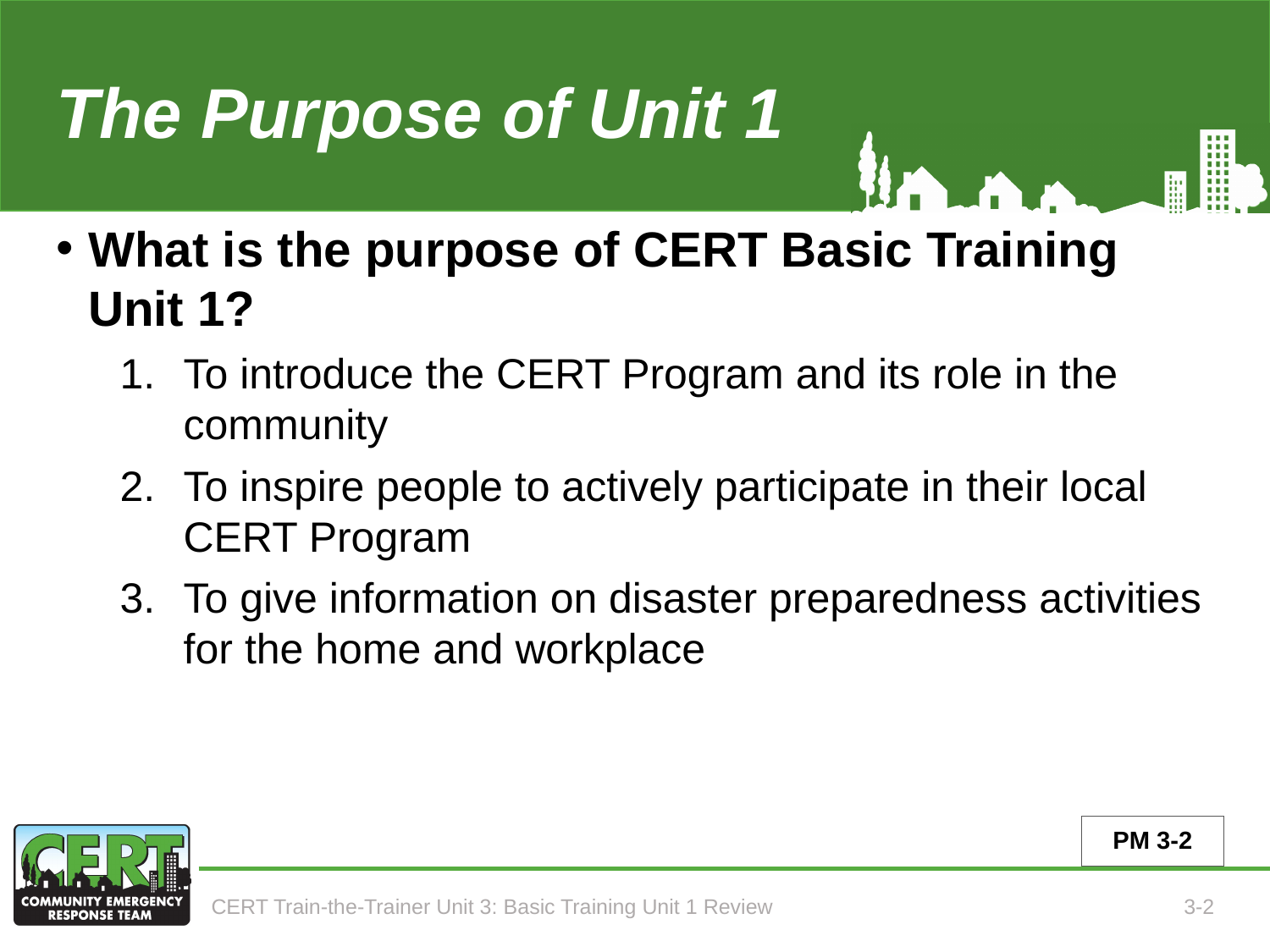

# The Purpose of Unit 1
What is the purpose of CERT Basic Training Unit 1?
To introduce the CERT Program and its role in the community
To inspire people to actively participate in their local CERT Program
To give information on disaster preparedness activities for the home and workplace
PM 3-2
CERT Train-the-Trainer Unit 3: Basic Training Unit 1 Review
3-2